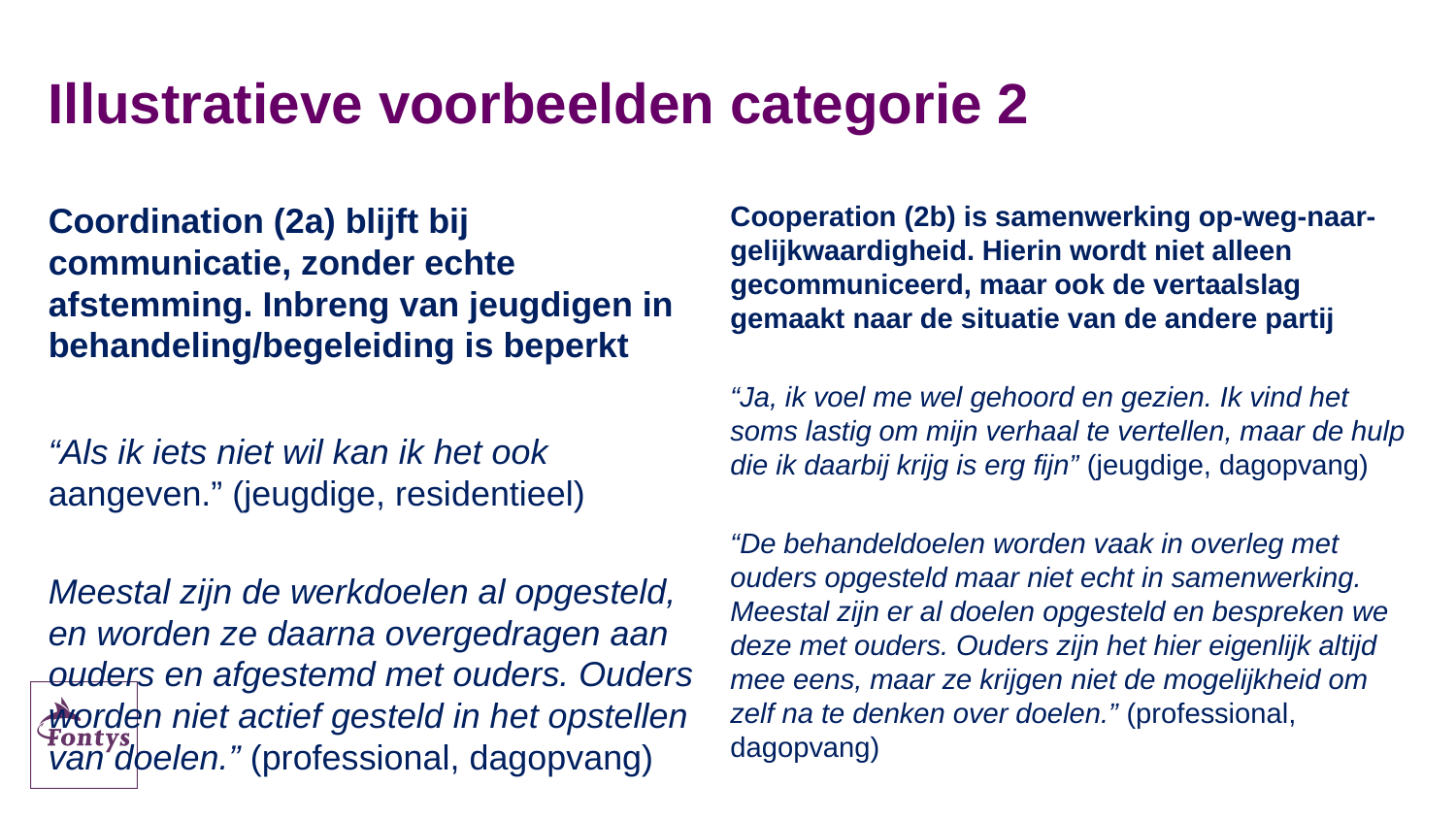

# Illustratieve voorbeelden categorie 2
Coordination (2a) blijft bij communicatie, zonder echte afstemming. Inbreng van jeugdigen in behandeling/begeleiding is beperkt

“Als ik iets niet wil kan ik het ook aangeven.” (jeugdige, residentieel)

Meestal zijn de werkdoelen al opgesteld, en worden ze daarna overgedragen aan ouders en afgestemd met ouders. Ouders worden niet actief gesteld in het opstellen van doelen.” (professional, dagopvang)

Cooperation (2b) is samenwerking op-weg-naar-gelijkwaardigheid. Hierin wordt niet alleen gecommuniceerd, maar ook de vertaalslag gemaakt naar de situatie van de andere partij

“Ja, ik voel me wel gehoord en gezien. Ik vind het soms lastig om mijn verhaal te vertellen, maar de hulp die ik daarbij krijg is erg fijn” (jeugdige, dagopvang)

“De behandeldoelen worden vaak in overleg met ouders opgesteld maar niet echt in samenwerking. Meestal zijn er al doelen opgesteld en bespreken we deze met ouders. Ouders zijn het hier eigenlijk altijd mee eens, maar ze krijgen niet de mogelijkheid om zelf na te denken over doelen.” (professional, dagopvang)